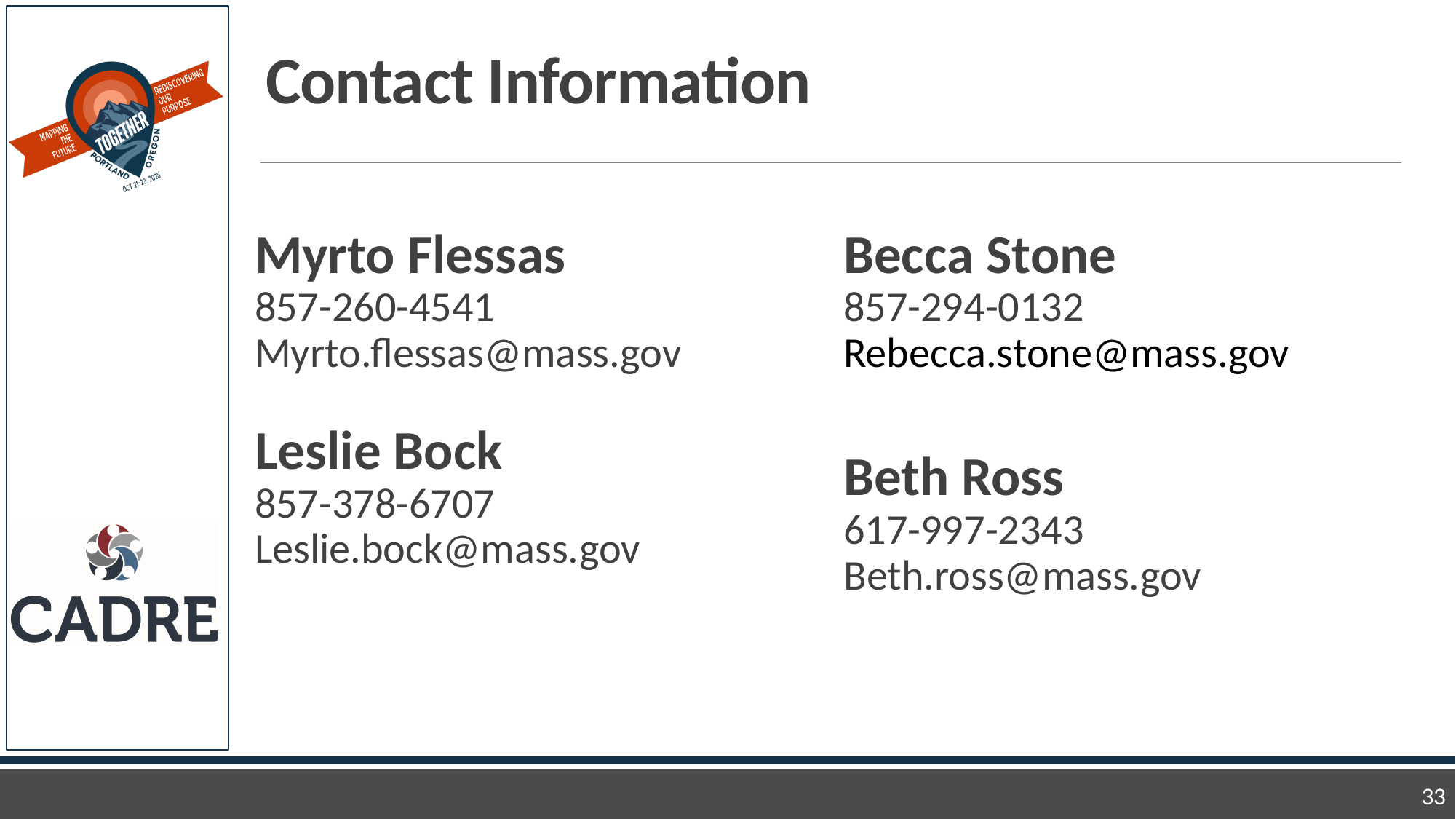

# Contact Information
Myrto Flessas
857-260-4541
Myrto.flessas@mass.gov
Leslie Bock
857-378-6707
Leslie.bock@mass.gov

Becca Stone
857-294-0132
Rebecca.stone@mass.gov
Beth Ross
617-997-2343 Beth.ross@mass.gov